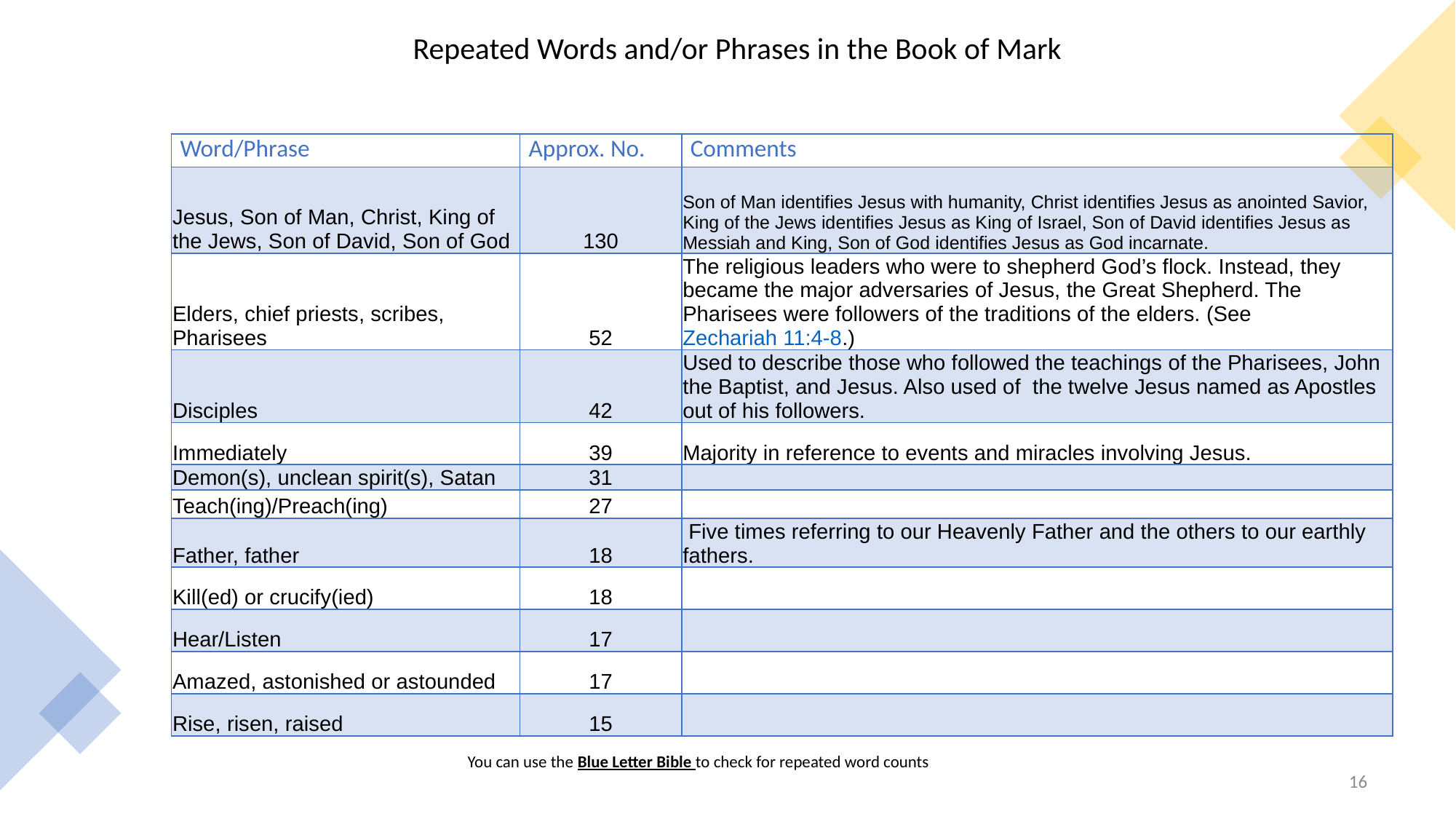

# Repeated Words and/or Phrases in the Book of Mark
| Word/Phrase | Approx. No. | Comments |
| --- | --- | --- |
| Jesus, Son of Man, Christ, King of the Jews, Son of David, Son of God | 130 | Son of Man identifies Jesus with humanity, Christ identifies Jesus as anointed Savior, King of the Jews identifies Jesus as King of Israel, Son of David identifies Jesus as Messiah and King, Son of God identifies Jesus as God incarnate. |
| Elders, chief priests, scribes, Pharisees | 52 | The religious leaders who were to shepherd God’s flock. Instead, they became the major adversaries of Jesus, the Great Shepherd. The Pharisees were followers of the traditions of the elders. (See Zechariah 11:4-8.) |
| Disciples | 42 | Used to describe those who followed the teachings of the Pharisees, John the Baptist, and Jesus. Also used of the twelve Jesus named as Apostles out of his followers. |
| Immediately | 39 | Majority in reference to events and miracles involving Jesus. |
| Demon(s), unclean spirit(s), Satan | 31 |  |
| Teach(ing)/Preach(ing) | 27 |  |
| Father, father | 18 | Five times referring to our Heavenly Father and the others to our earthly fathers. |
| Kill(ed) or crucify(ied) | 18 |  |
| Hear/Listen | 17 |  |
| Amazed, astonished or astounded | 17 |  |
| Rise, risen, raised | 15 |  |

You can use the Blue Letter Bible to check for repeated word counts
16